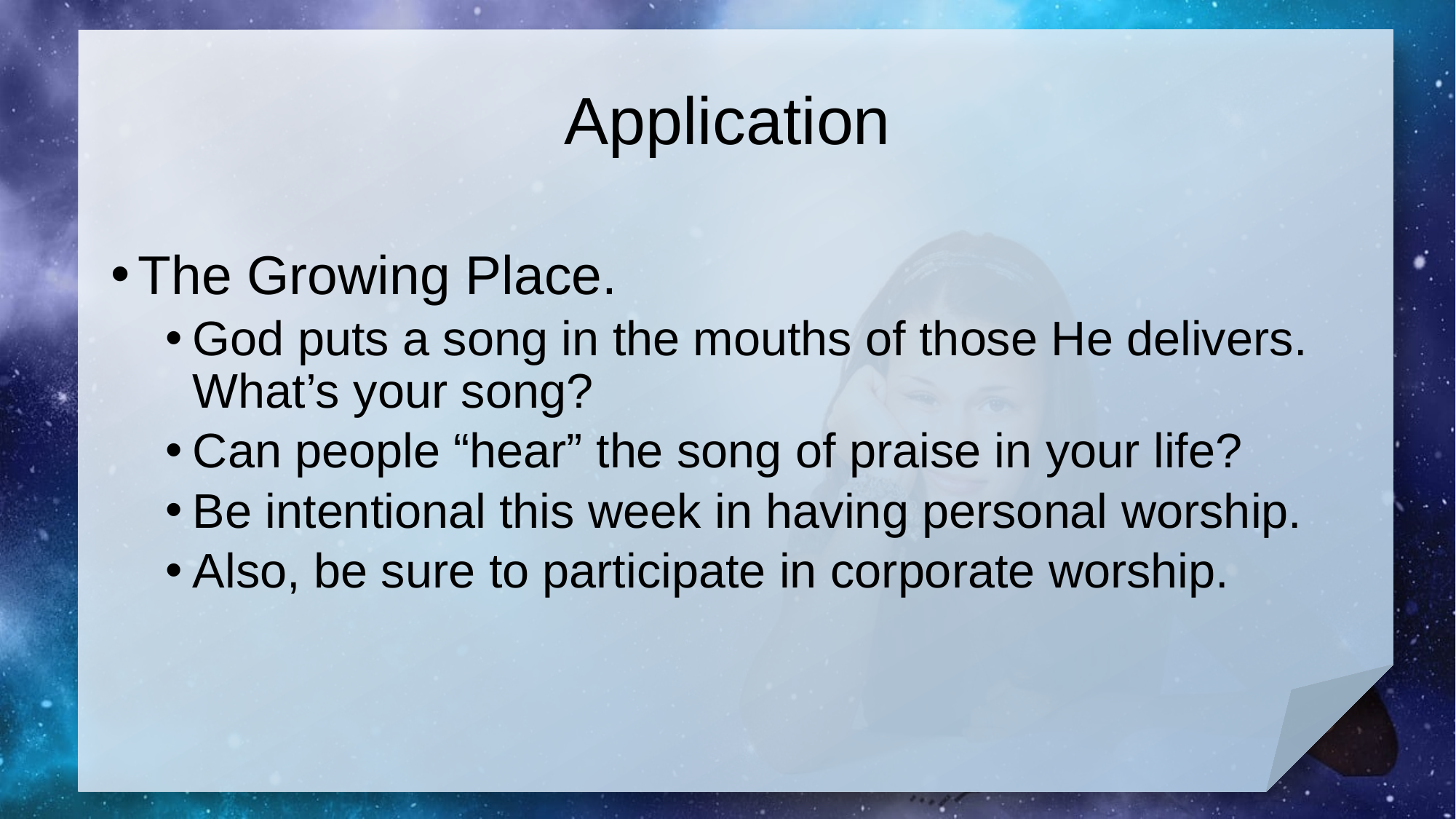

# Application
The Growing Place.
God puts a song in the mouths of those He delivers. What’s your song?
Can people “hear” the song of praise in your life?
Be intentional this week in having personal worship.
Also, be sure to participate in corporate worship.